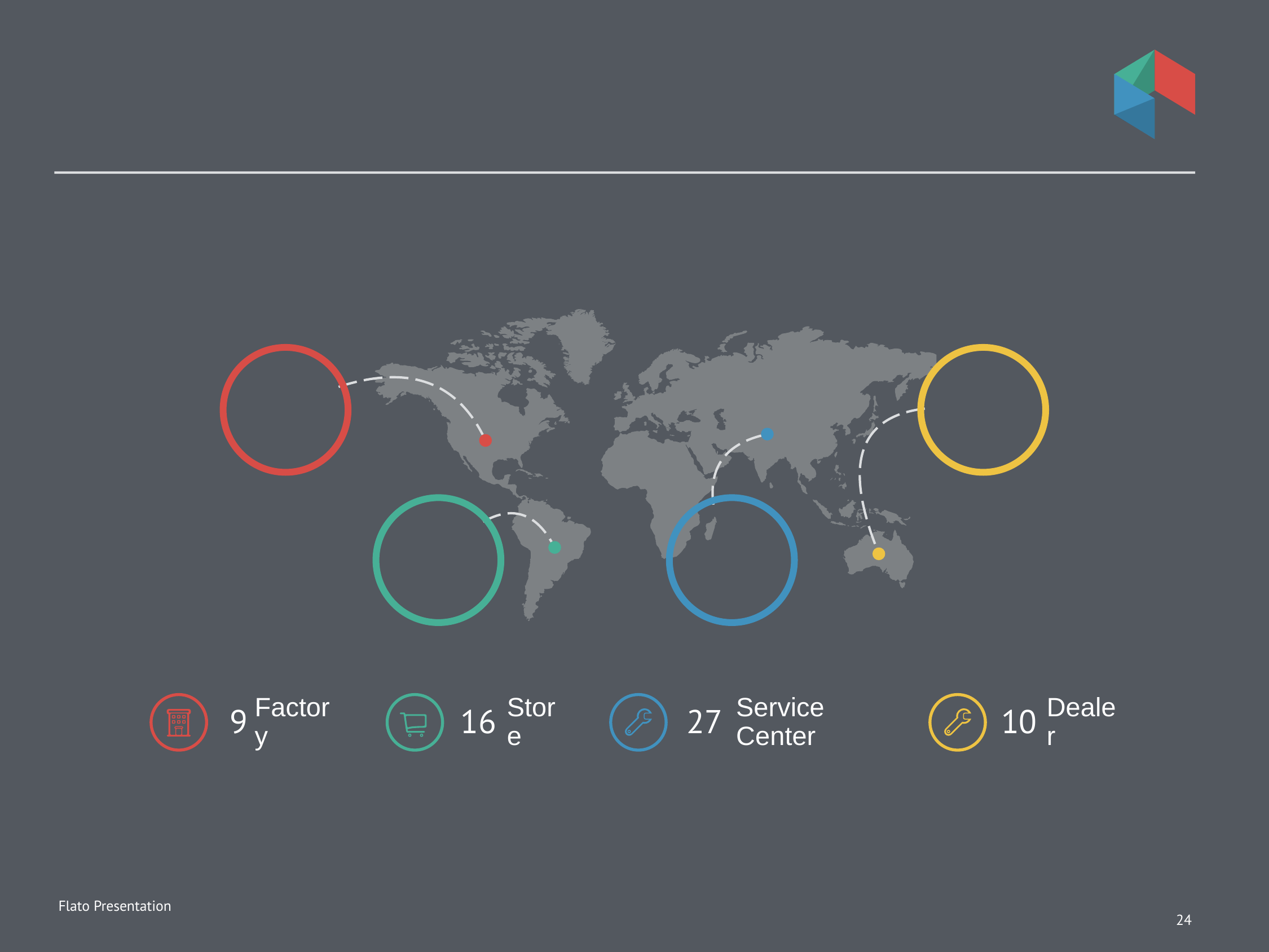

#

9
16
27
10
Factory
Store
Service Center
Dealer

Flato Presentation
24